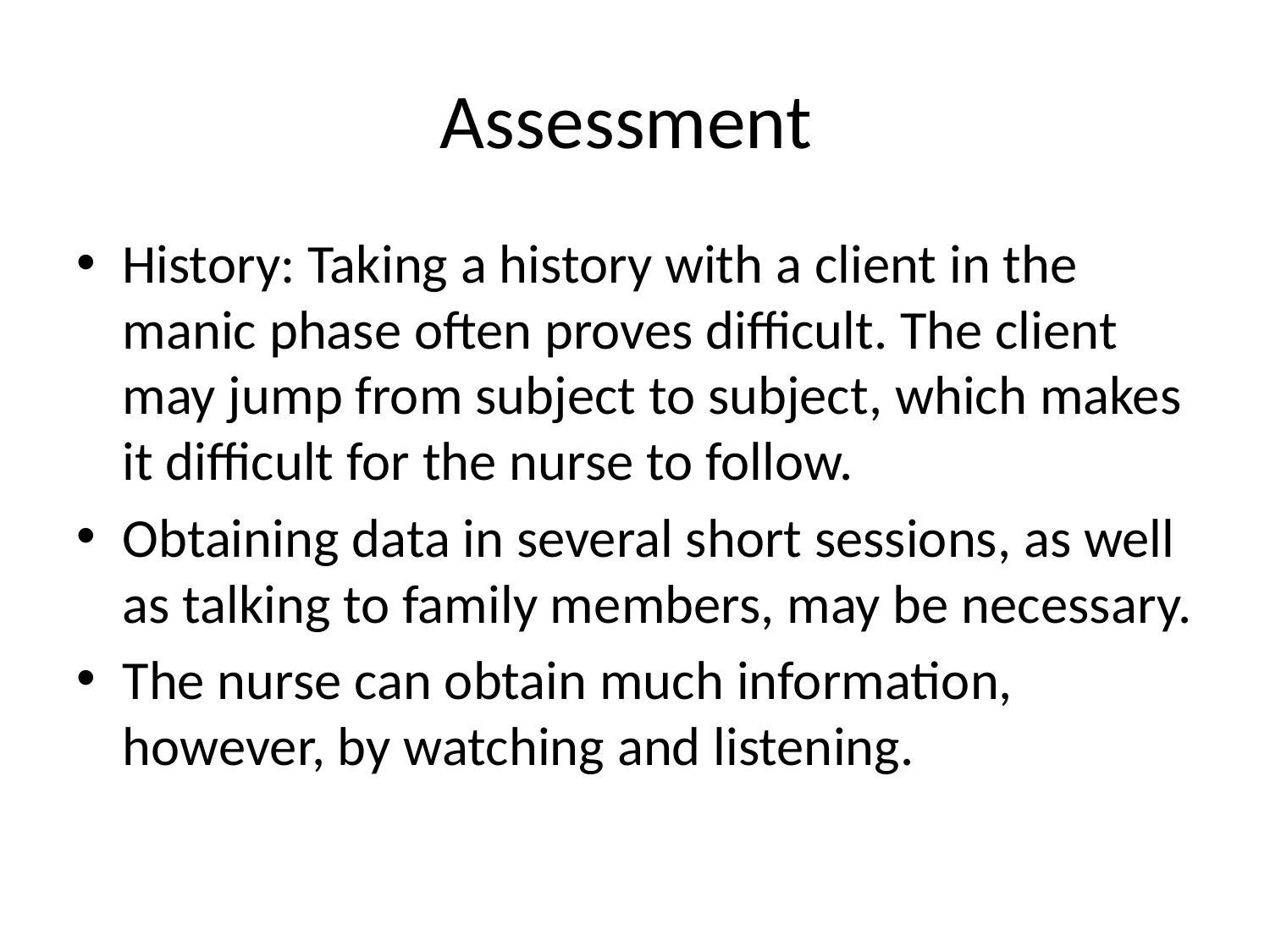

# Assessment
History: Taking a history with a client in the manic phase often proves difficult. The client may jump from subject to subject, which makes it difficult for the nurse to follow.
Obtaining data in several short sessions, as well as talking to family members, may be necessary.
The nurse can obtain much information, however, by watching and listening.